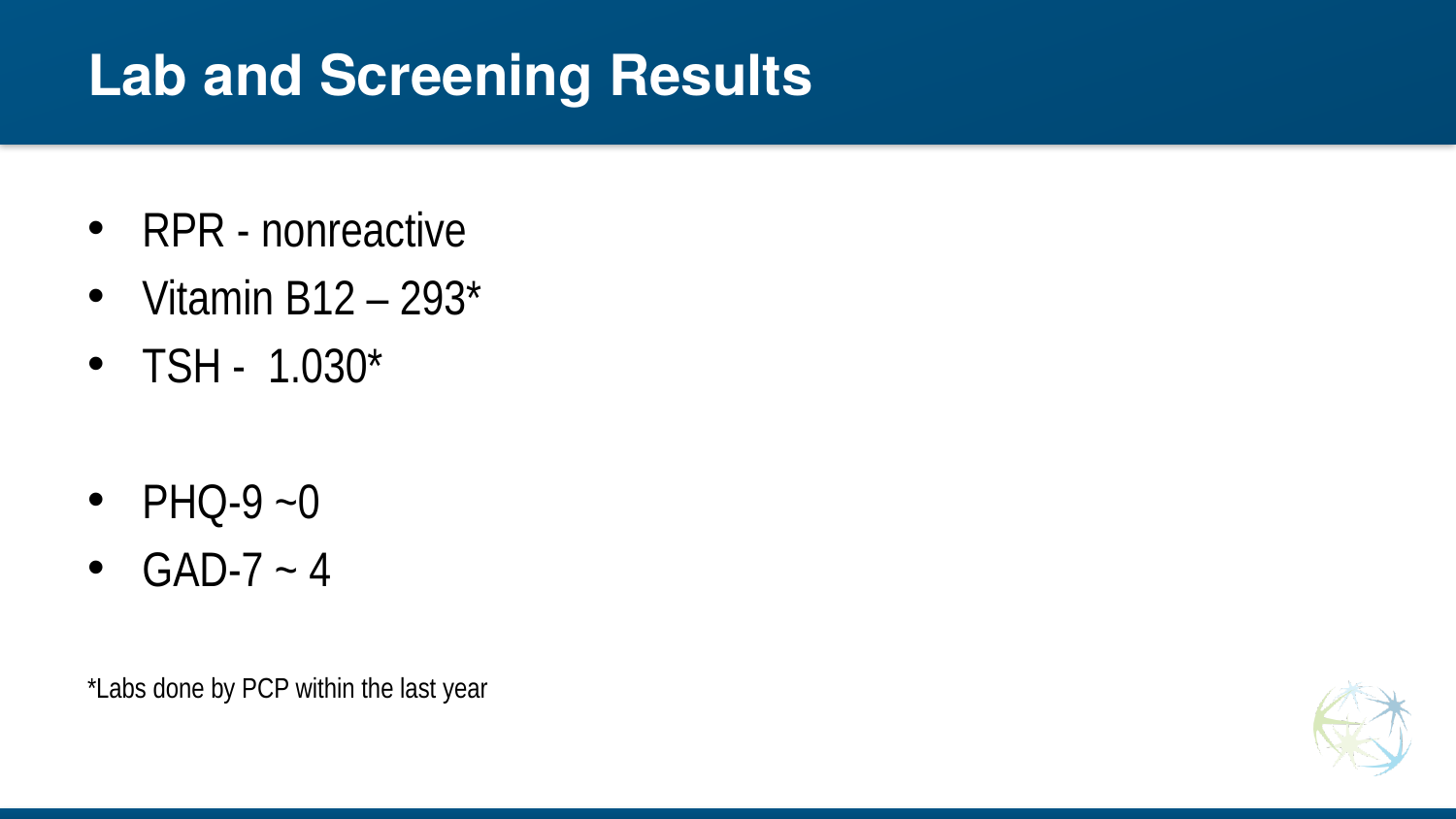

# Lab and Screening Results
RPR - nonreactive
Vitamin B12 – 293*
TSH -  1.030*

PHQ-9 ~0
GAD-7 ~ 4

*Labs done by PCP within the last year